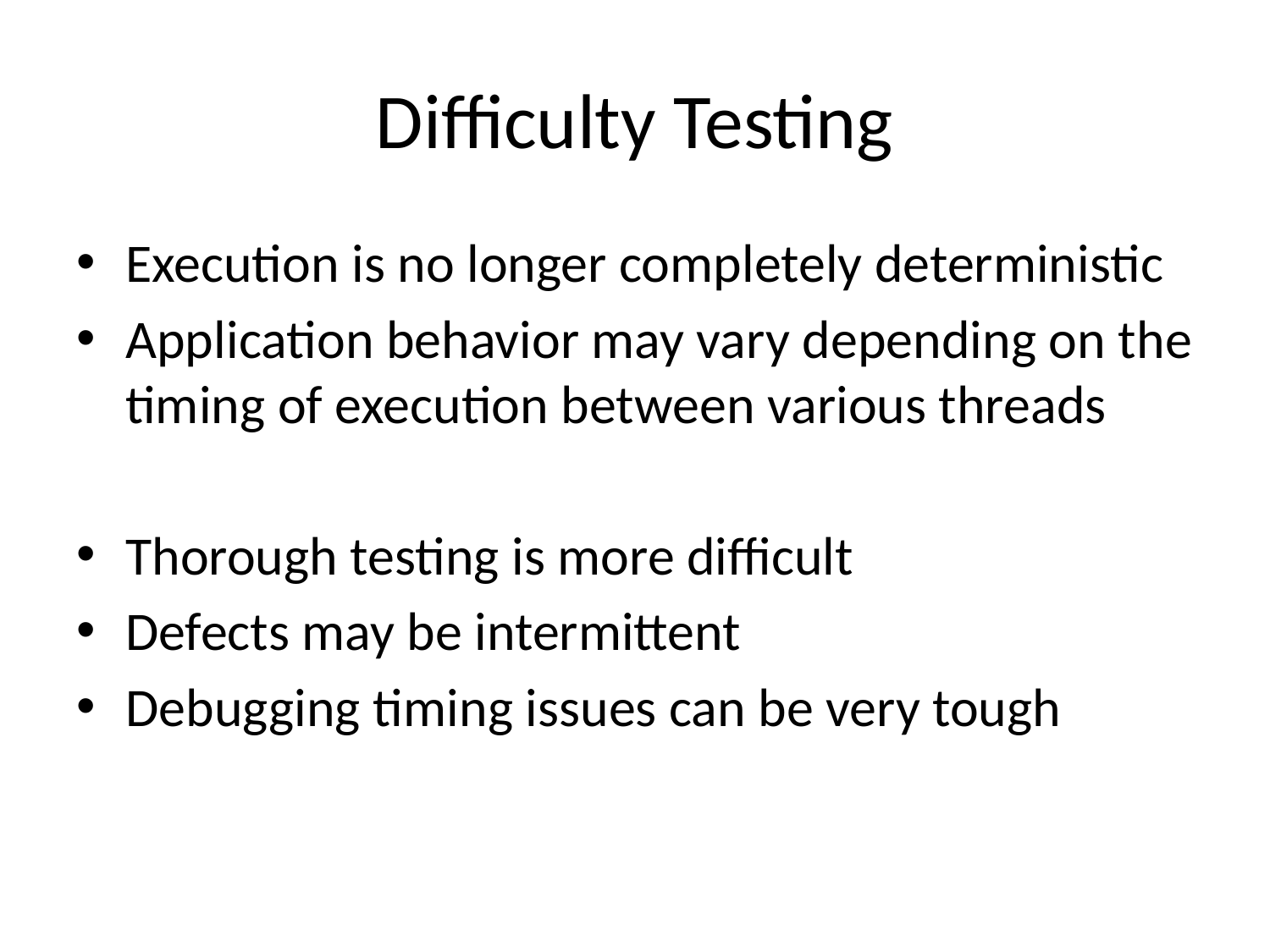

# Difficulty Testing
Execution is no longer completely deterministic
Application behavior may vary depending on the timing of execution between various threads

Thorough testing is more difficult
Defects may be intermittent
Debugging timing issues can be very tough